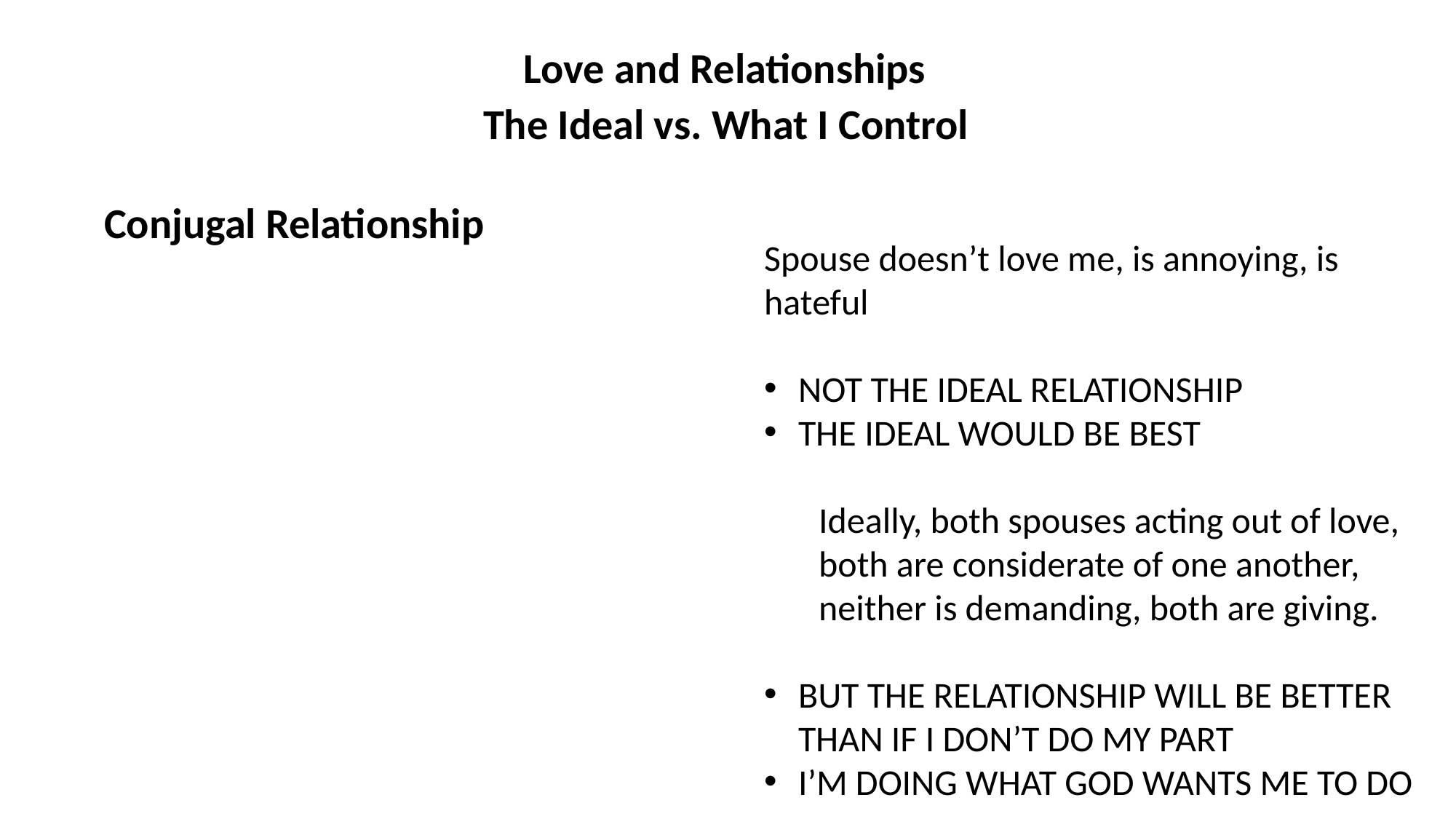

Love and Relationships
The Ideal vs. What I Control
Conjugal Relationship
Spouse doesn’t love me, is annoying, is hateful

NOT THE IDEAL RELATIONSHIP
THE IDEAL WOULD BE BEST

Ideally, both spouses acting out of love, both are considerate of one another, neither is demanding, both are giving.

BUT THE RELATIONSHIP WILL BE BETTER THAN IF I DON’T DO MY PART
I’M DOING WHAT GOD WANTS ME TO DO